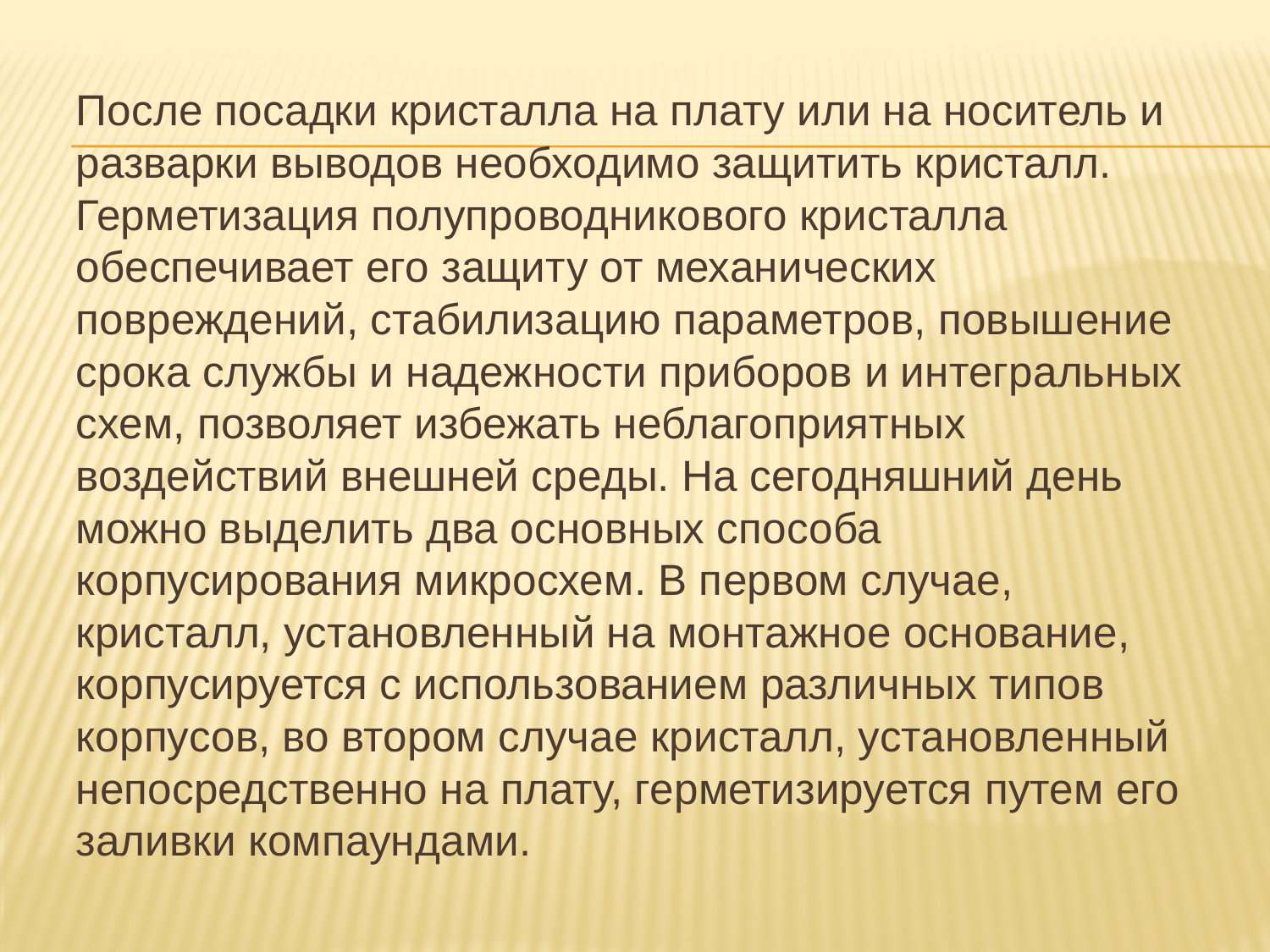

После посадки кристалла на плату или на носитель и разварки выводов необходимо защитить кристалл. Герметизация полупроводникового кристалла обеспечивает его защиту от механических повреждений, стабилизацию параметров, повышение срока службы и надежности приборов и интегральных схем, позволяет избежать неблагоприятных воздействий внешней среды. На сегодняшний день можно выделить два основных способа корпусирования микросхем. В первом случае, кристалл, установленный на монтажное основание, корпусируется с использованием различных типов корпусов, во втором случае кристалл, установленный непосредственно на плату, герметизируется путем его заливки компаундами.